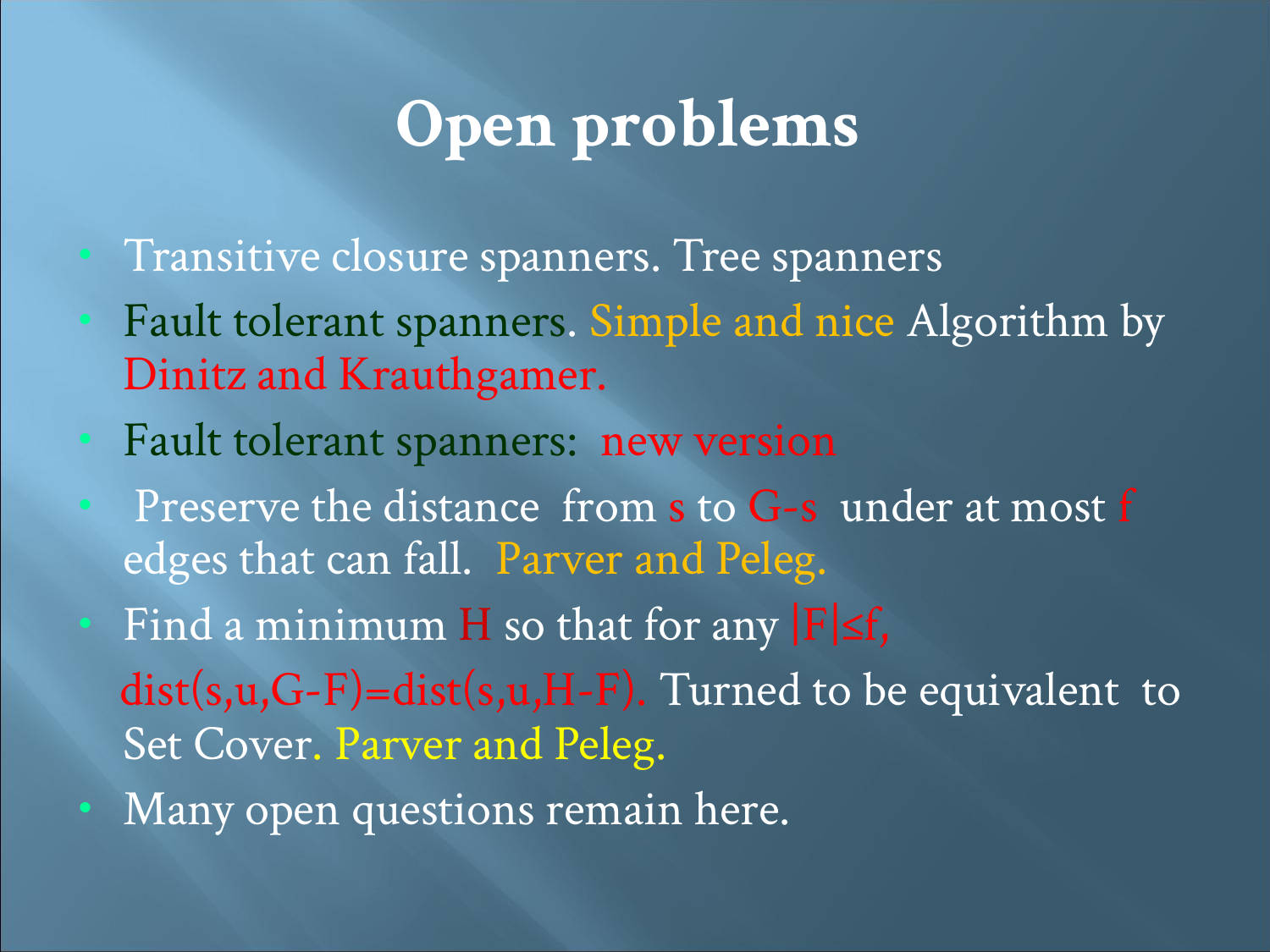

Open problems
Transitive closure spanners. Tree spanners
Fault tolerant spanners. Simple and nice Algorithm by Dinitz and Krauthgamer.
Fault tolerant spanners:  new version
 Preserve the distance  from s to G-s  under at most f edges that can fall.  Parver and Peleg.
Find a minimum H so that for any |F|≤f,
    dist(s,u,G-F)=dist(s,u,H-F). Turned to be equivalent  to Set Cover. Parver and Peleg.
Many open questions remain here.